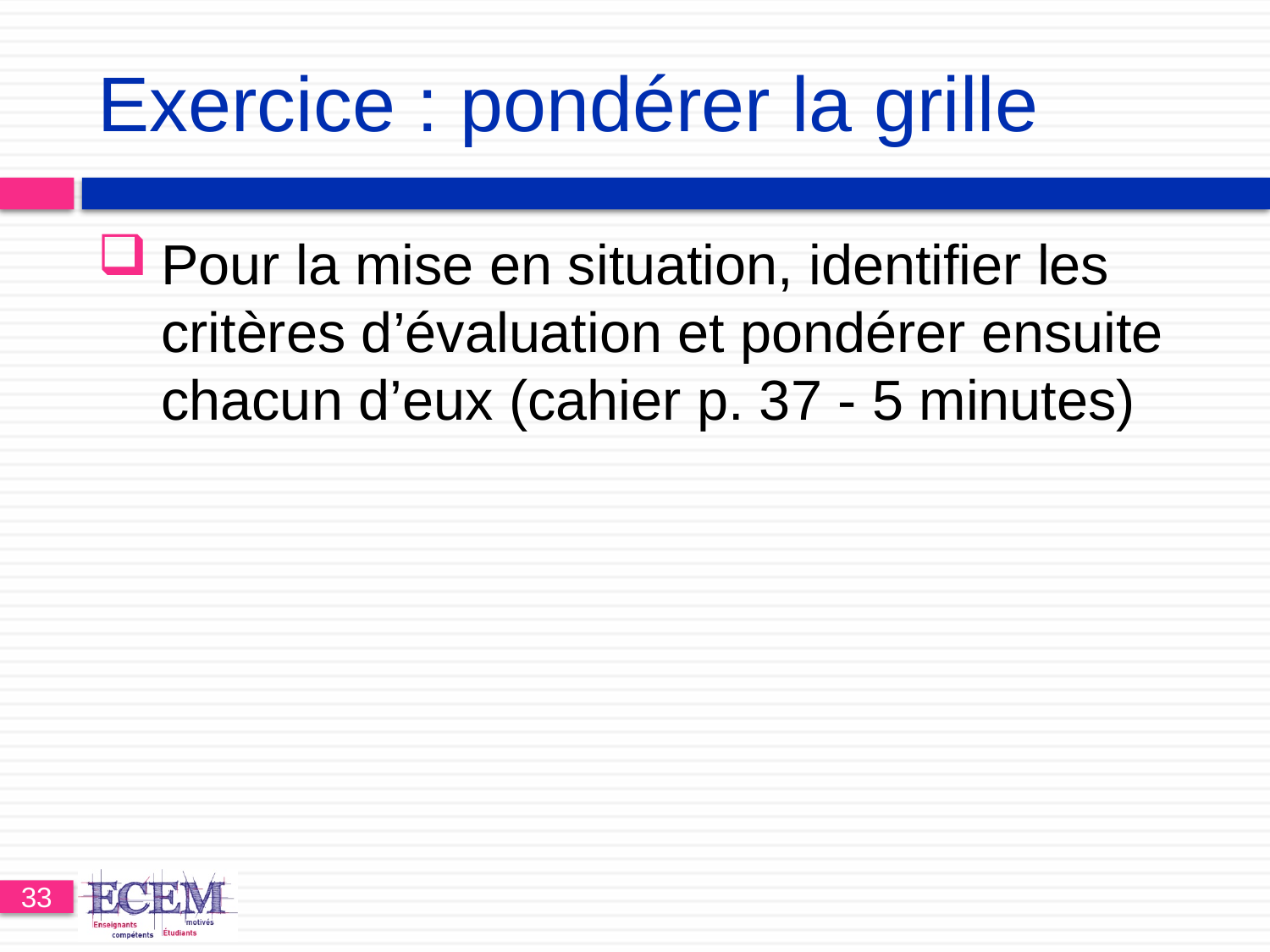

# Exercice : pondérer la grille
Pour la mise en situation, identifier les critères d’évaluation et pondérer ensuite chacun d’eux (cahier p. 37 - 5 minutes)